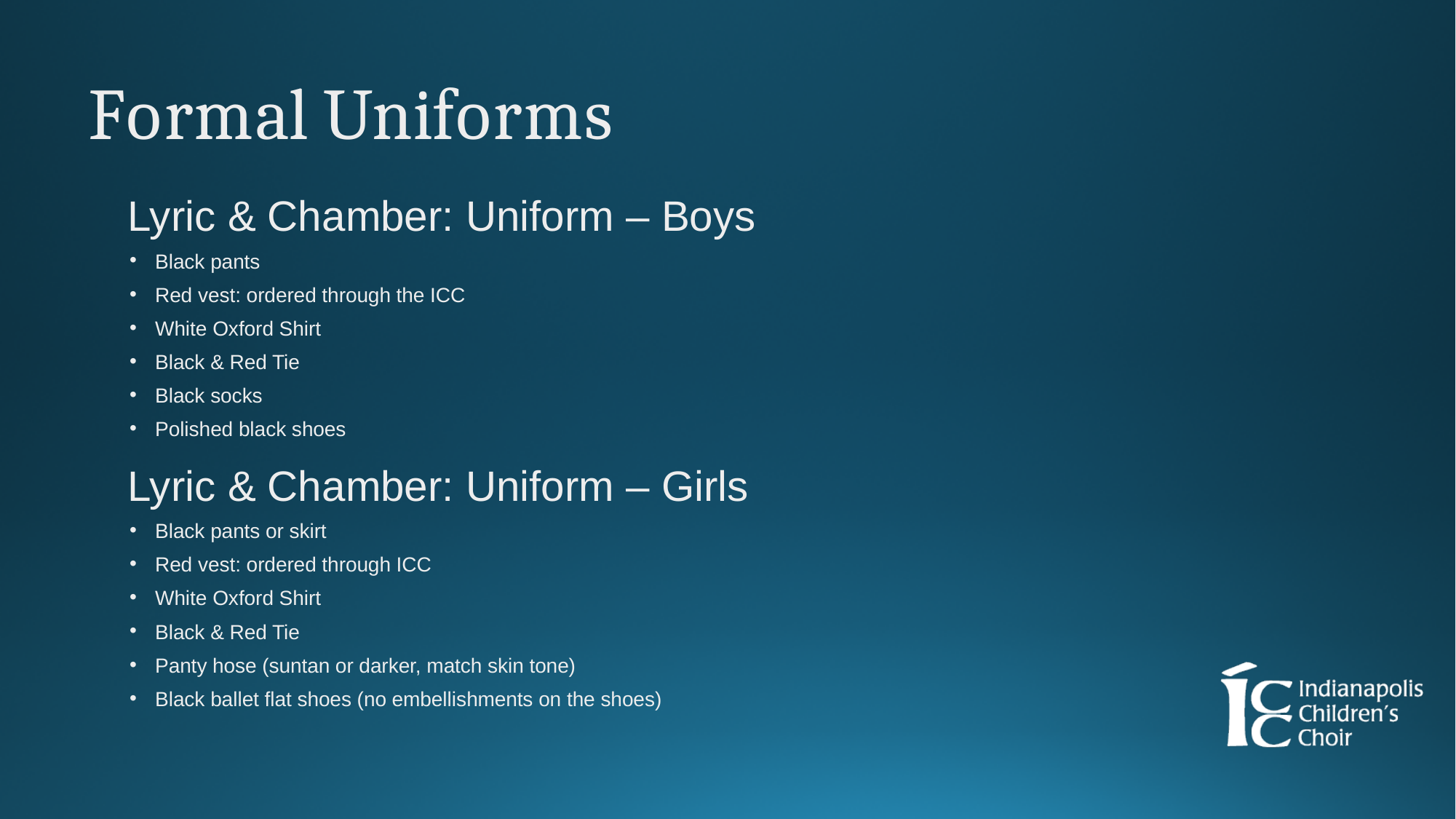

Formal Uniforms
Lyric & Chamber: Uniform – Boys
Black pants
Red vest: ordered through the ICC
White Oxford Shirt
Black & Red Tie
Black socks
Polished black shoes
Lyric & Chamber: Uniform – Girls
Black pants or skirt
Red vest: ordered through ICC
White Oxford Shirt
Black & Red Tie
Panty hose (suntan or darker, match skin tone)
Black ballet flat shoes (no embellishments on the shoes)